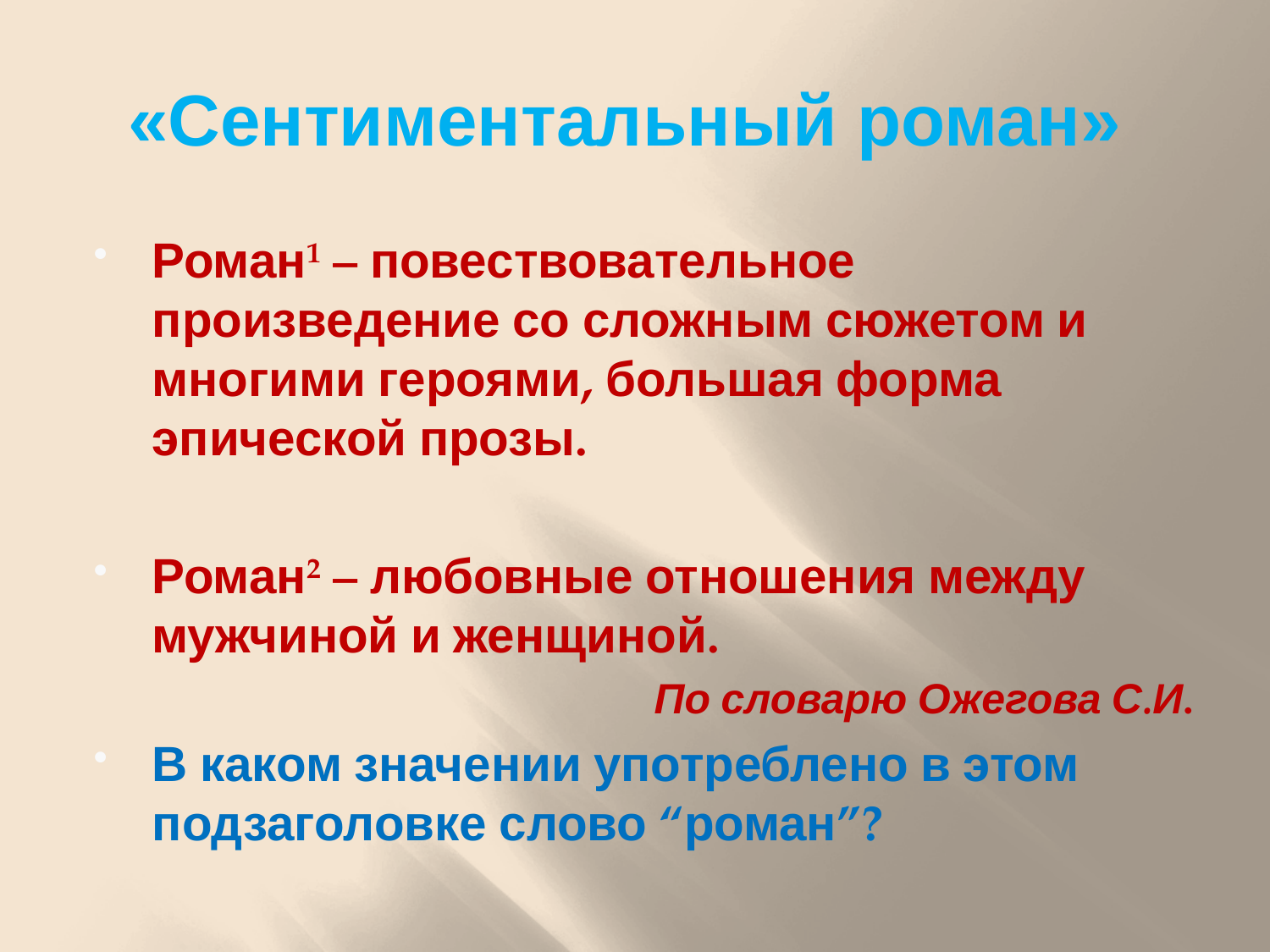

# «Сентиментальный роман»
Роман1 – повествовательное произведение со сложным сюжетом и многими героями, большая форма эпической прозы.

Роман2 – любовные отношения между мужчиной и женщиной.
По словарю Ожегова С.И.
В каком значении употреблено в этом подзаголовке слово “роман”?